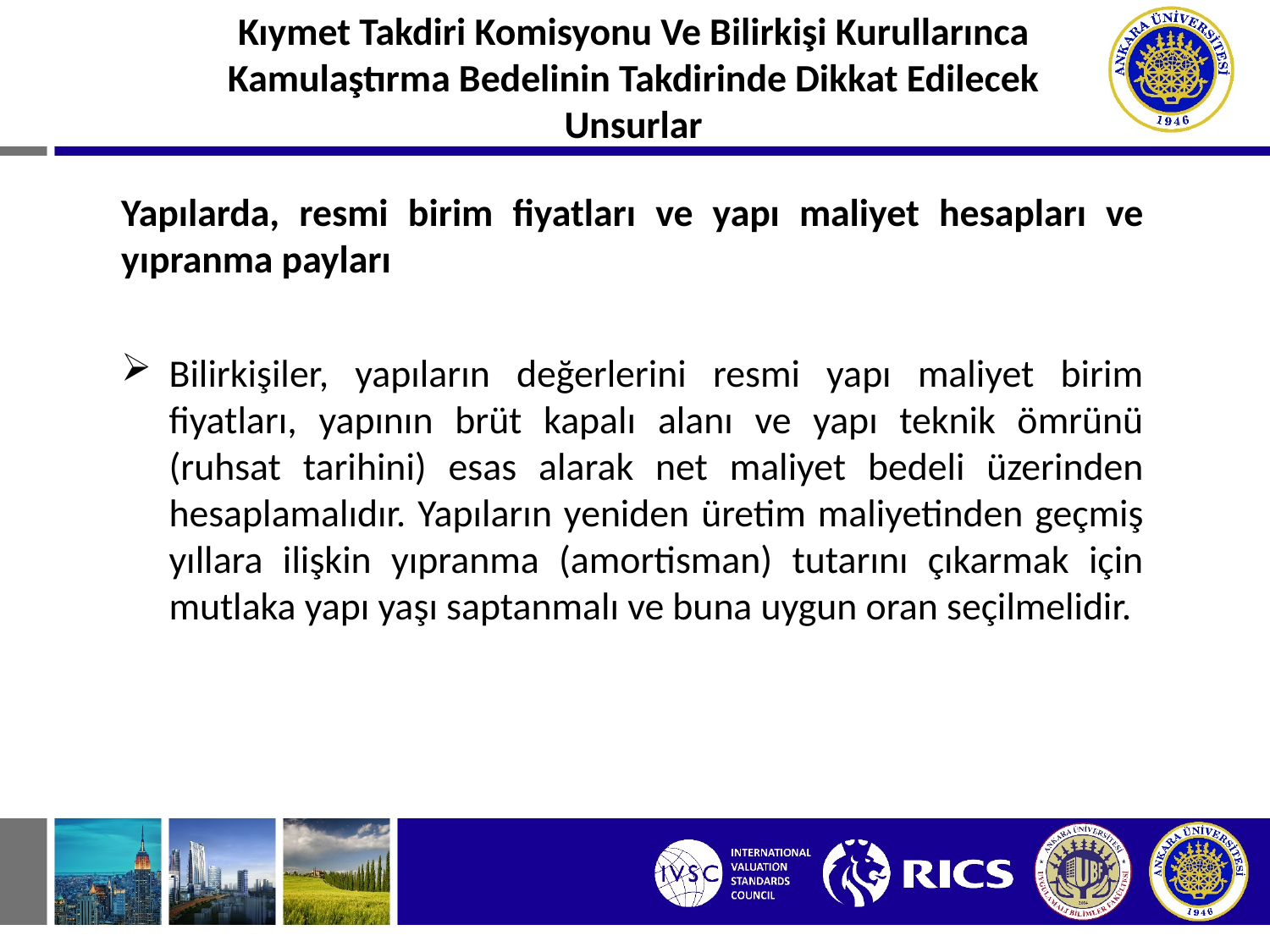

Kıymet Takdiri Komisyonu Ve Bilirkişi Kurullarınca Kamulaştırma Bedelinin Takdirinde Dikkat Edilecek Unsurlar
Yapılarda, resmi birim fiyatları ve yapı maliyet hesapları ve yıpranma payları

Bilirkişiler, yapıların değerlerini resmi yapı maliyet birim fiyatları, yapının brüt kapalı alanı ve yapı teknik ömrünü (ruhsat tarihini) esas alarak net maliyet bedeli üzerinden hesaplamalıdır. Yapıların yeniden üretim maliyetinden geçmiş yıllara ilişkin yıpranma (amortisman) tutarını çıkarmak için mutlaka yapı yaşı saptanmalı ve buna uygun oran seçilmelidir.